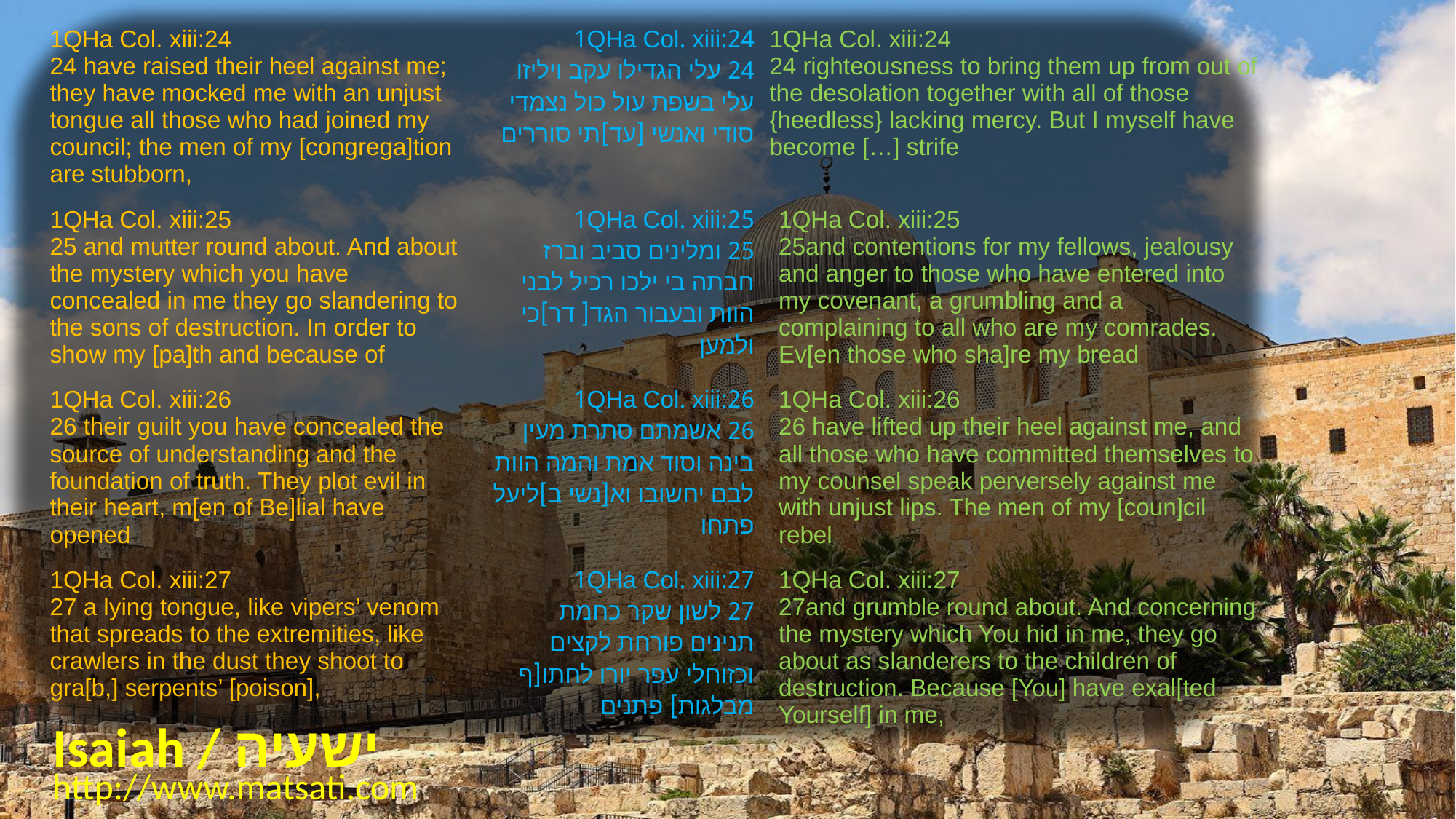

| 1QHa Col. xiii:24  24 have raised their heel against me; they have mocked me with an unjust tongue all those who had joined my council; the men of my [congrega]tion are stubborn, | 1QHa Col. xiii:24  24 עלי הגדילו עקב ויליזו עלי בשפת עול כול נצמדי סודי ואנשי [עד]תי סוררים | 1QHa Col. xiii:24  24 righteousness to bring them up from out of the desolation together with all of those {heedless} lacking mercy. But I myself have become […] strife |
| --- | --- | --- |
| 1QHa Col. xiii:25  25 and mutter round about. And about the mystery which you have concealed in me they go slandering to the sons of destruction. In order to show my [pa]th and because of | 1QHa Col. xiii:25  25 ומלינים סביב וברז חבתה בי ילכו רכיל לבני הוות ובעבור הגד[ דר]כי ולמען | 1QHa Col. xiii:25  25and contentions for my fellows, jealousy and anger to those who have entered into my covenant, a grumbling and a complaining to all who are my comrades. Ev[en those who sha]re my bread |
| 1QHa Col. xiii:26  26 their guilt you have concealed the source of understanding and the foundation of truth. They plot evil in their heart, m[en of Be]lial have opened | 1QHa Col. xiii:26  26 אשמתם סתרת מעין בינה וסוד אמת והמה הוות לבם יחשובו וא[נשי ב]ליעל פתחו | 1QHa Col. xiii:26  26 have lifted up their heel against me, and all those who have committed themselves to my counsel speak perversely against me with unjust lips. The men of my [coun]cil rebel |
| 1QHa Col. xiii:27  27 a lying tongue, like vipers’ venom that spreads to the extremities, like crawlers in the dust they shoot to gra[b,] serpents’ [poison], | 1QHa Col. xiii:27  27 לשון שקר כחמת תנינים פורחת לקצים וכזוחלי עפר יורו לחתו[ף מבלגות] פתנים | 1QHa Col. xiii:27  27and grumble round about. And concerning the mystery which You hid in me, they go about as slanderers to the children of destruction. Because [You] have exal[ted Yourself] in me, |
Isaiah / ישעיה
http://www.matsati.com